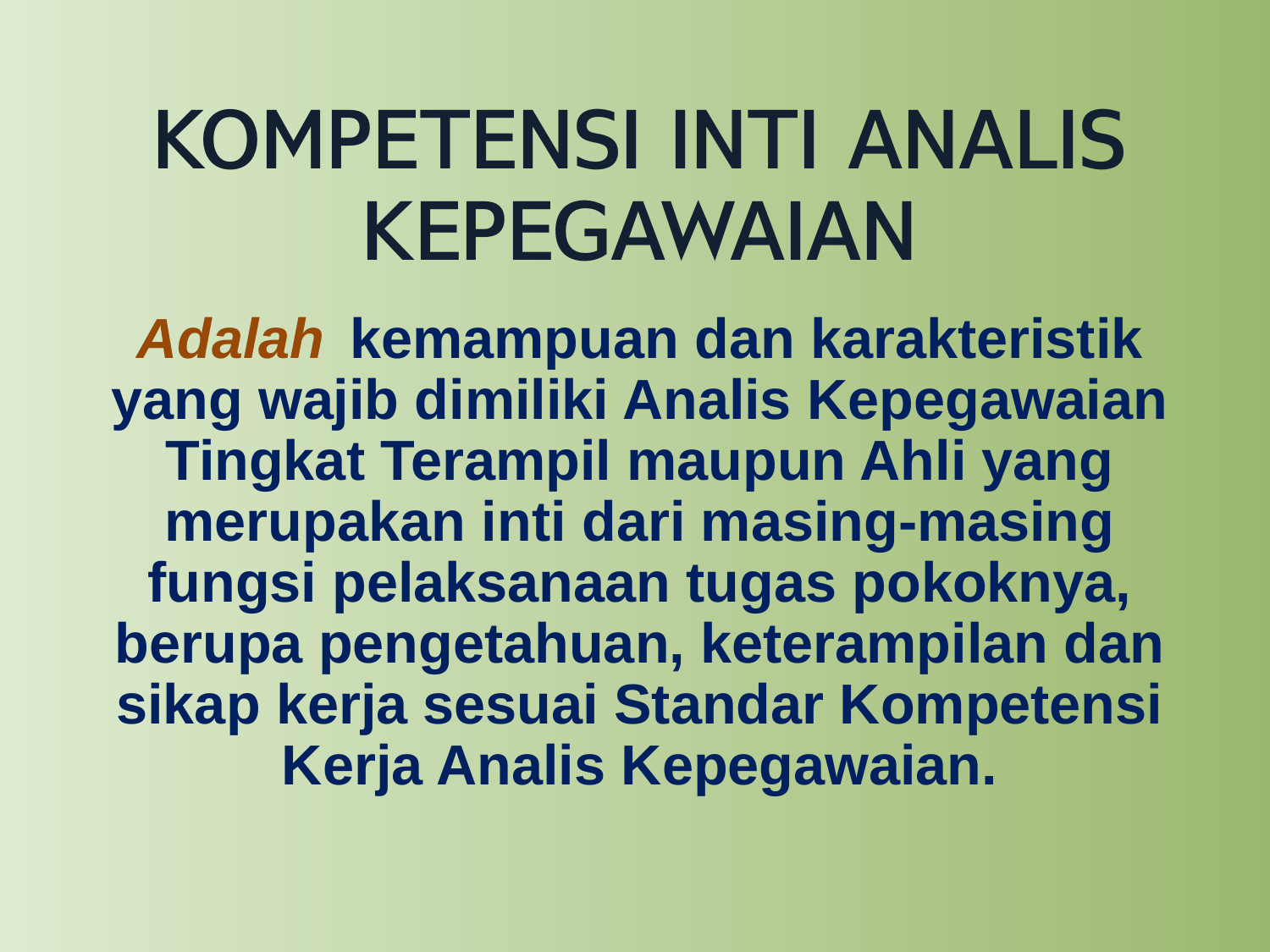

KOMPETENSI INTI ANALIS KEPEGAWAIAN
Adalah  kemampuan dan karakteristik yang wajib dimiliki Analis Kepegawaian Tingkat Terampil maupun Ahli yang merupakan inti dari masing-masing fungsi pelaksanaan tugas pokoknya, berupa pengetahuan, keterampilan dan sikap kerja sesuai Standar Kompetensi Kerja Analis Kepegawaian.